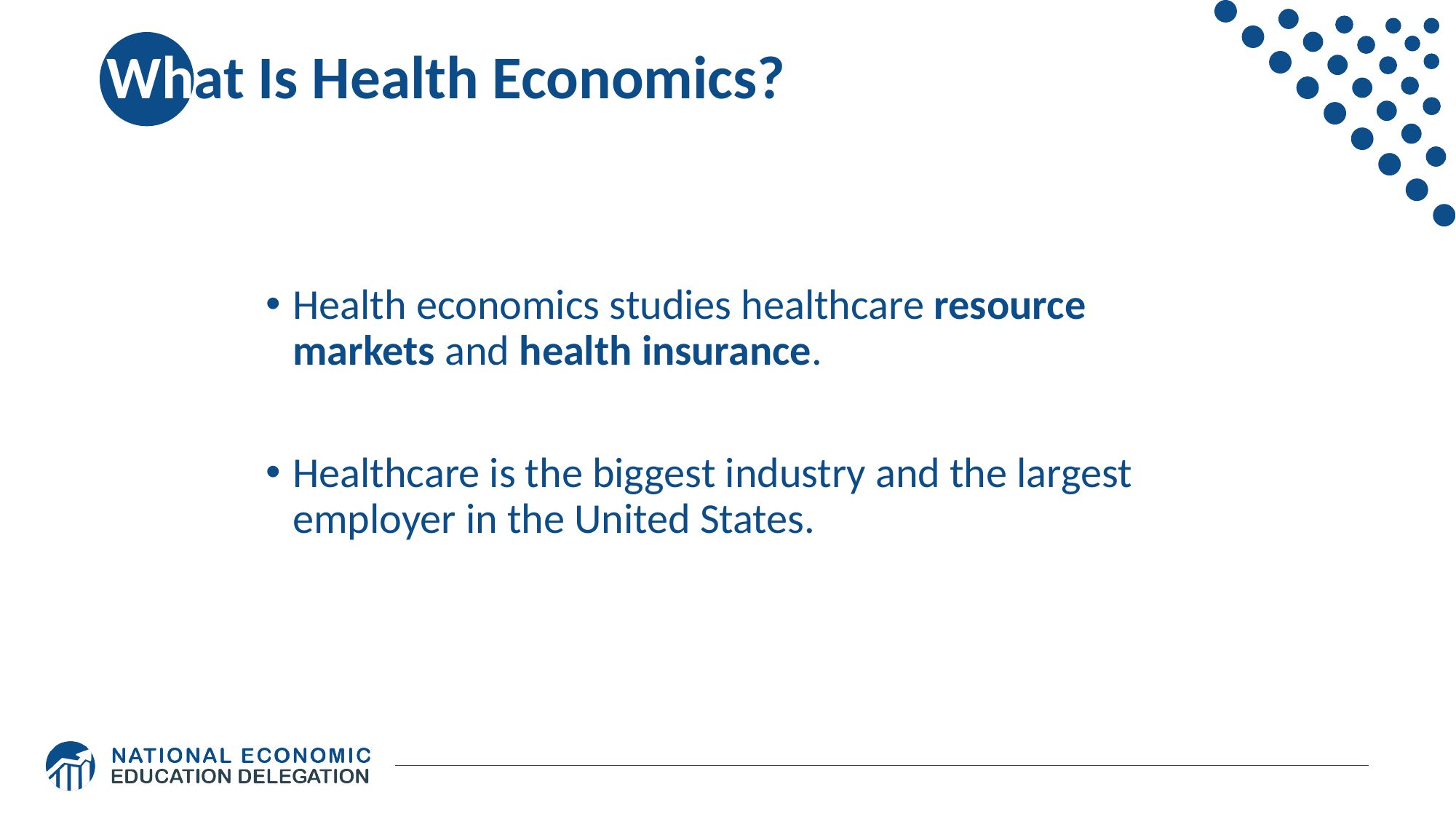

# What Is Health Economics?
Health economics studies healthcare resource markets and health insurance.

Healthcare is the biggest industry and the largest employer in the United States.